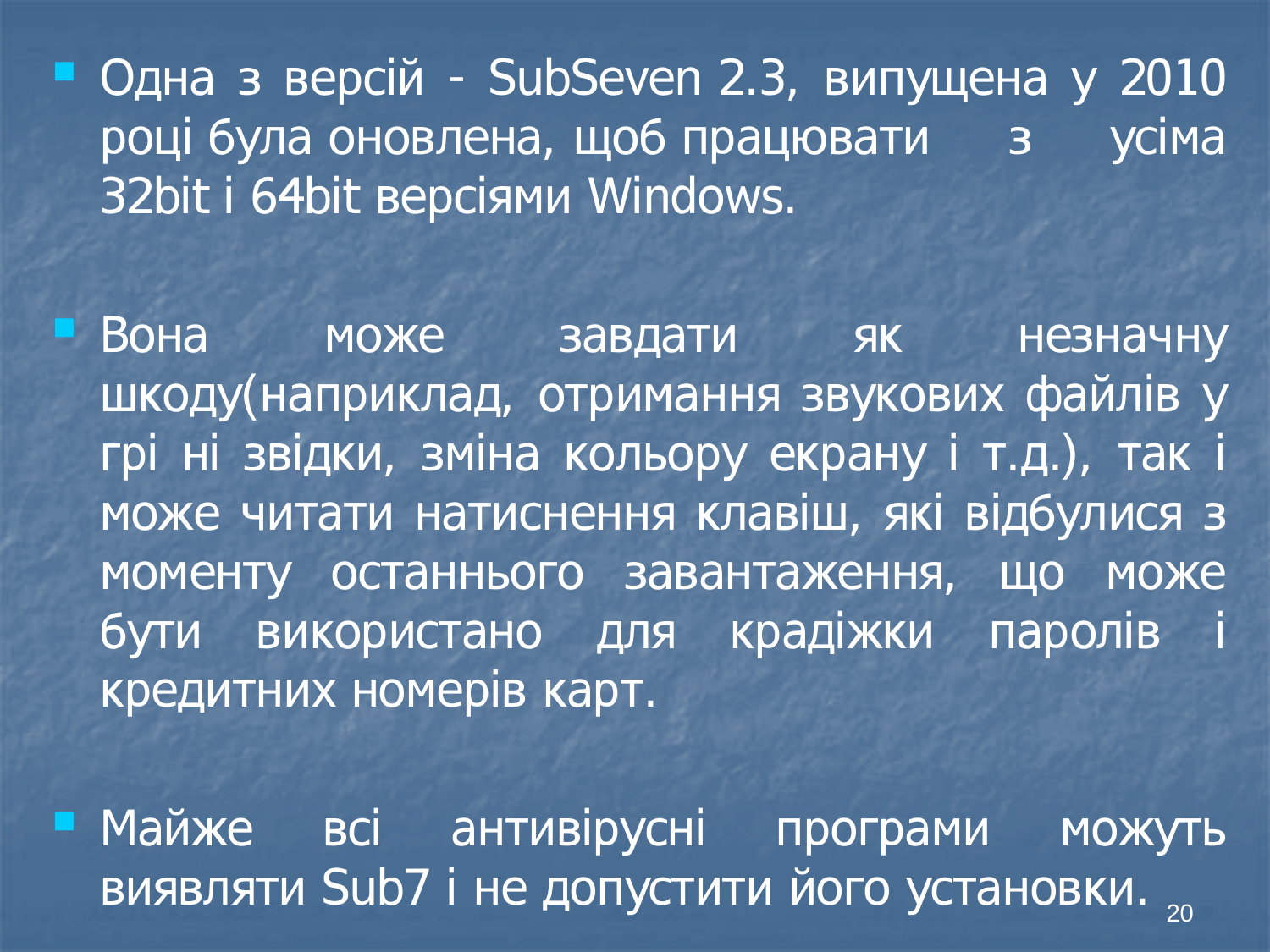

Одна з версій - SubSeven 2.3, випущена у 2010 році була оновлена, щоб працювати з усіма 32bit і 64bit версіями Windows.

Вона може завдати як незначну шкоду(наприклад, отримання звукових файлів у грі ні звідки, зміна кольору екрану і т.д.), так і може читати натиснення клавіш, які відбулися з моменту останнього завантаження, що може бути використано для крадіжки паролів і кредитних номерів карт.

Майже всі антивірусні програми можуть виявляти Sub7 і не допустити його установки.
20